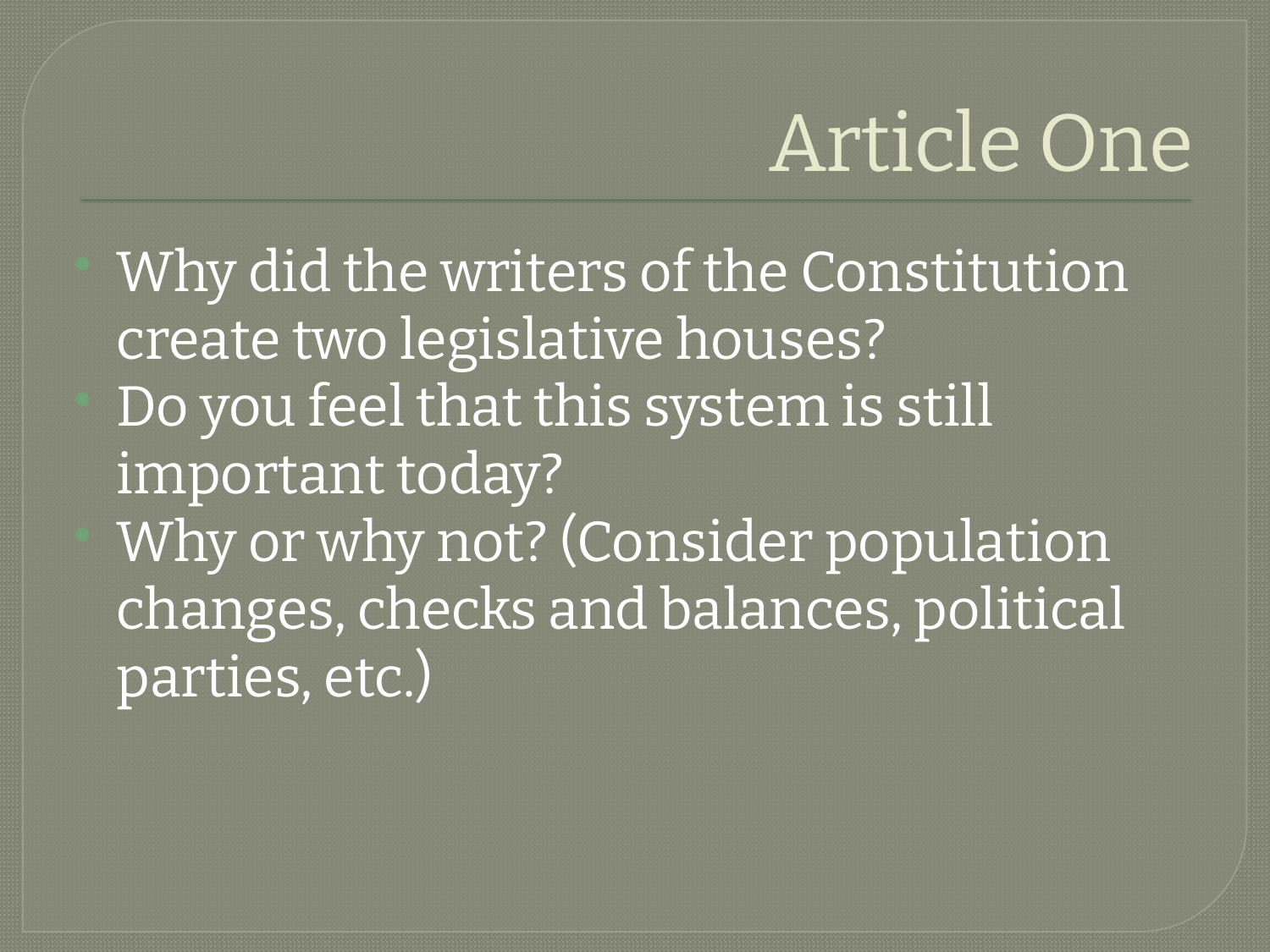

# Article One
Why did the writers of the Constitution create two legislative houses?
Do you feel that this system is still important today?
Why or why not? (Consider population changes, checks and balances, political parties, etc.)